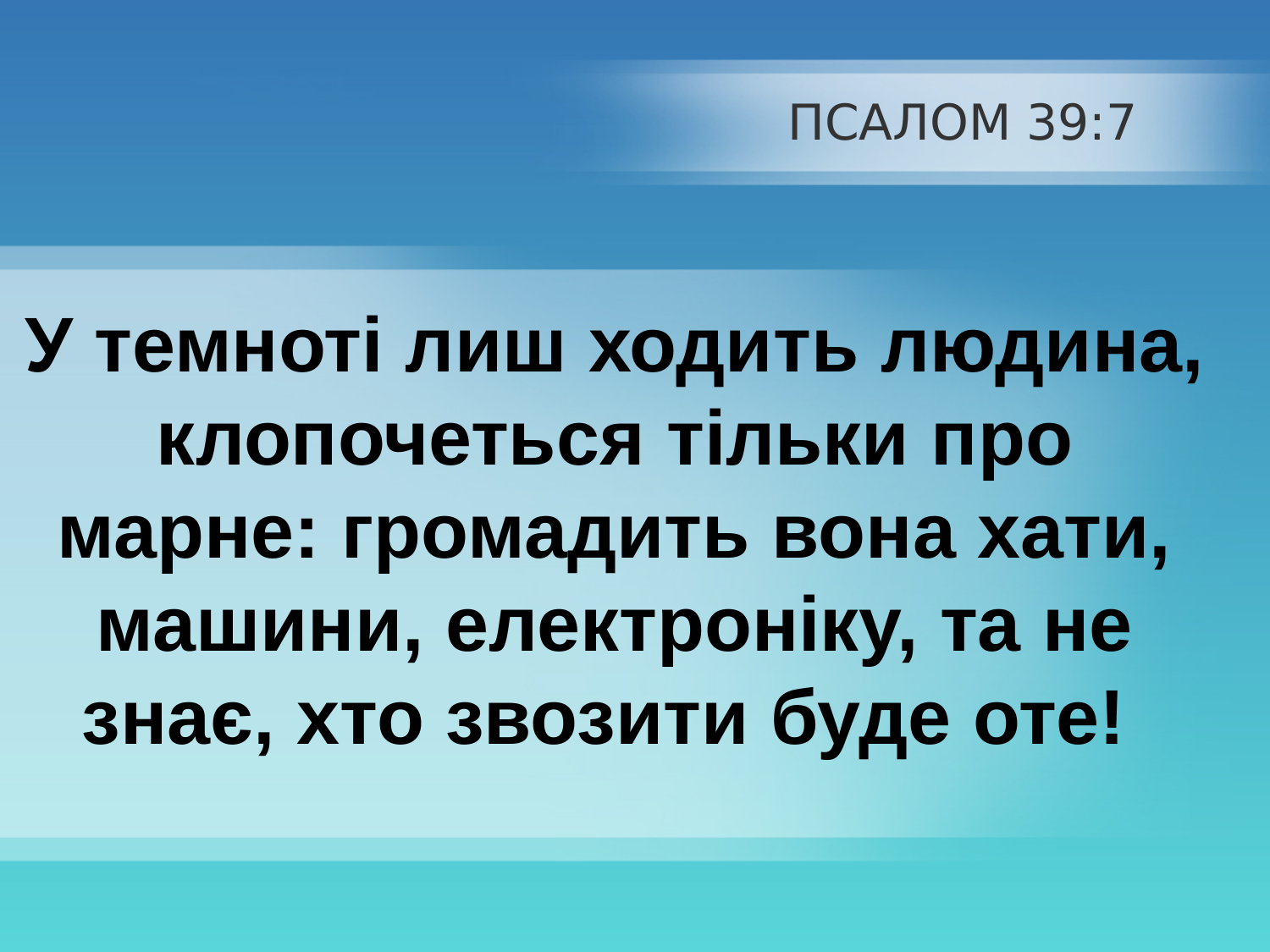

# ПСАЛОМ 39:7

У темноті лиш ходить людина, клопочеться тільки про марне: громадить вона хати,
машини, електроніку, та не знає, хто звозити буде оте!